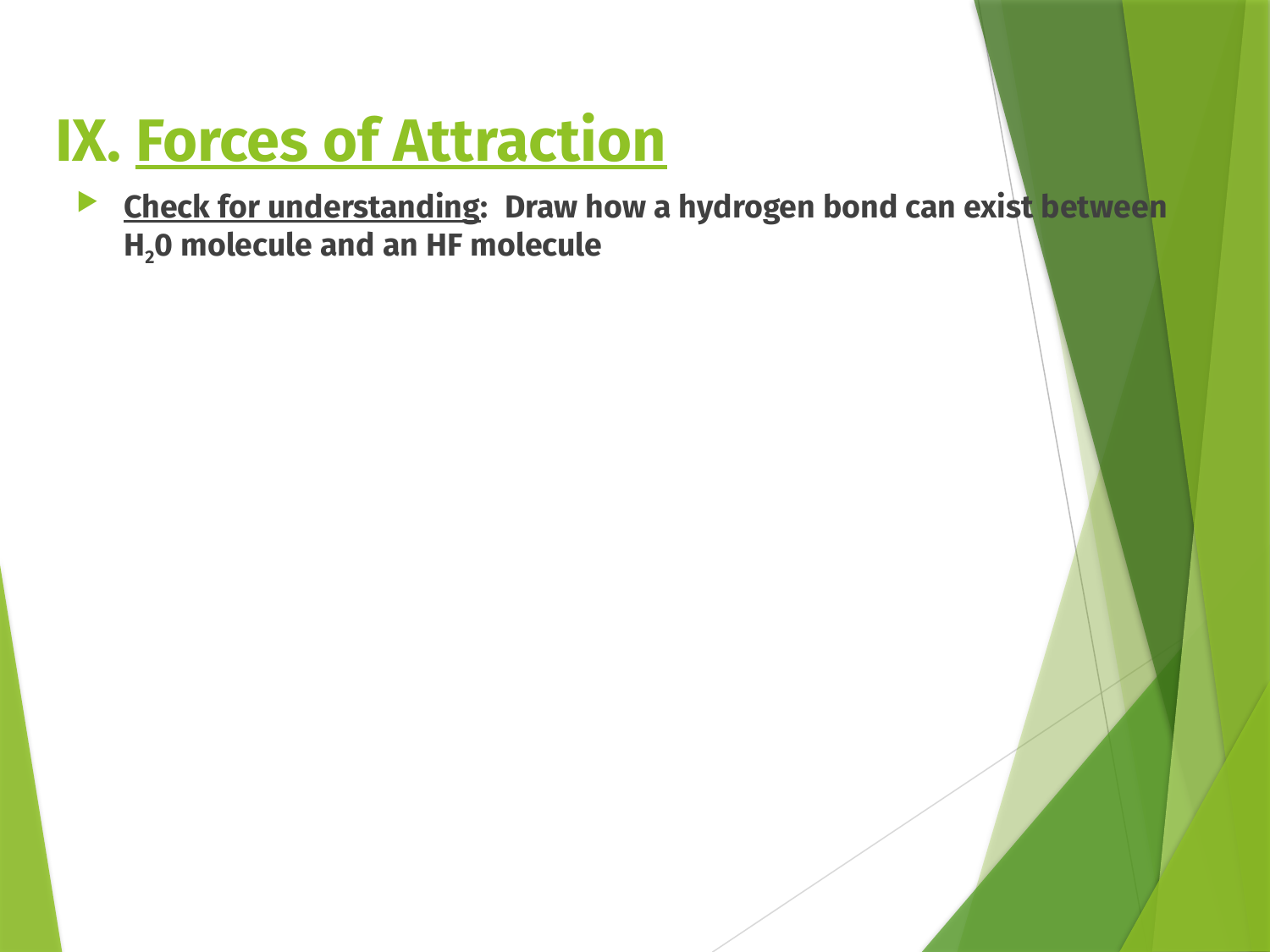

# IX. Forces of Attraction
Check for understanding:  Draw how a hydrogen bond can exist between H20 molecule and an HF molecule